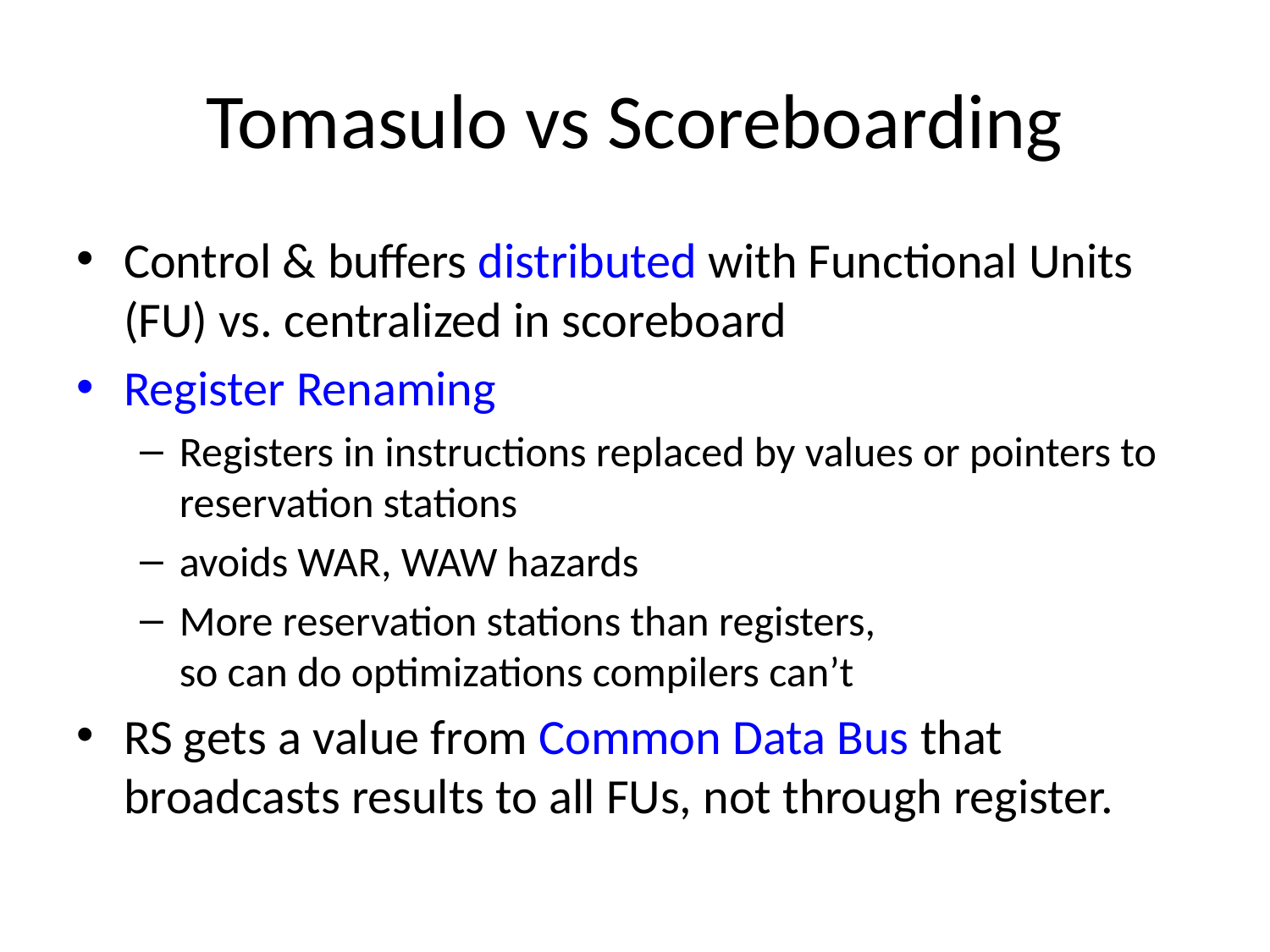

# Tomasulo vs Scoreboarding
Control & buffers distributed with Functional Units (FU) vs. centralized in scoreboard
Register Renaming
Registers in instructions replaced by values or pointers to reservation stations
avoids WAR, WAW hazards
More reservation stations than registers,
so can do optimizations compilers can’t
RS gets a value from Common Data Bus that broadcasts results to all FUs, not through register.